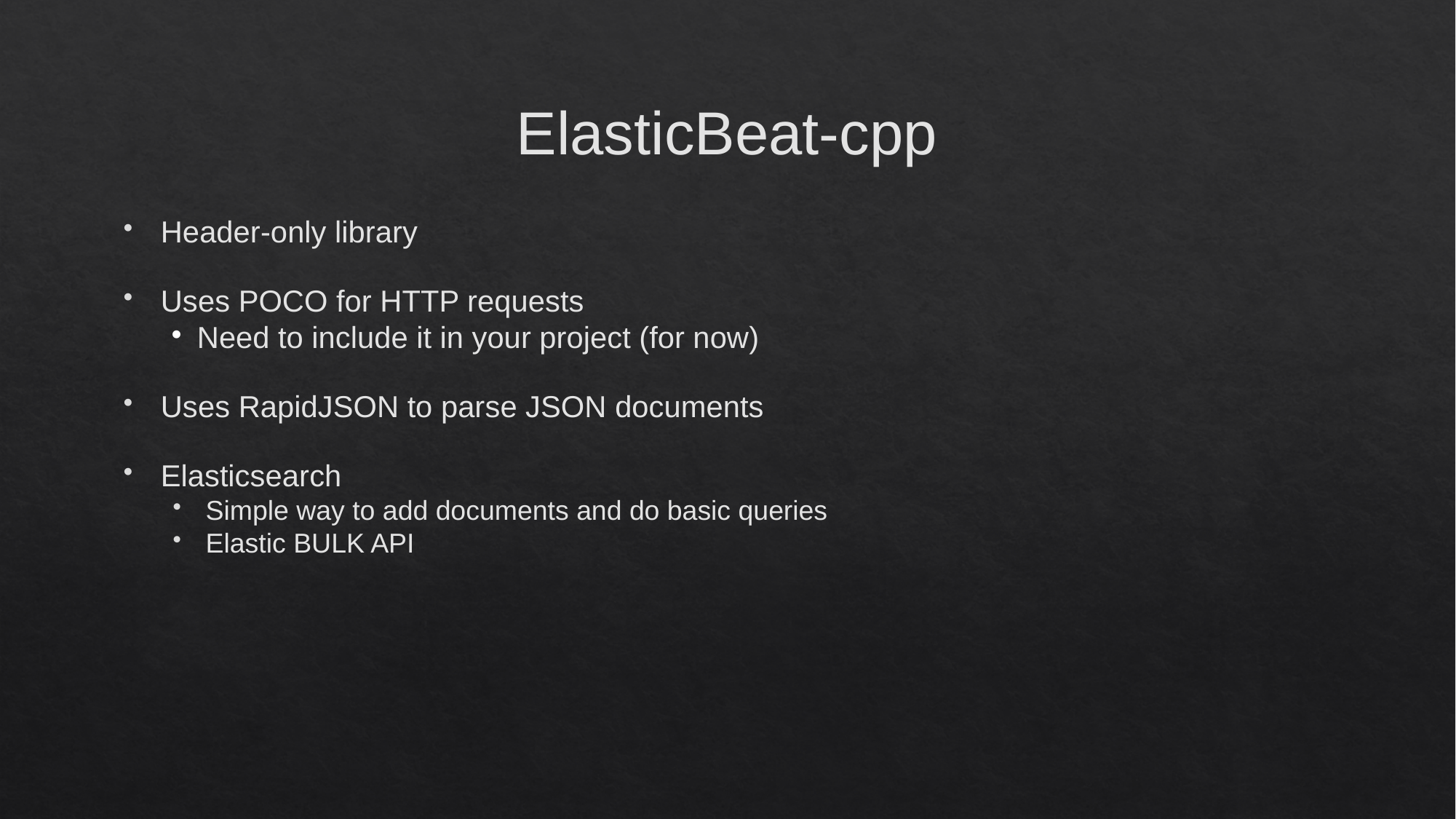

ElasticBeat-cpp
Header-only library

Uses POCO for HTTP requests
Need to include it in your project (for now)

Uses RapidJSON to parse JSON documents

Elasticsearch
Simple way to add documents and do basic queries
Elastic BULK API